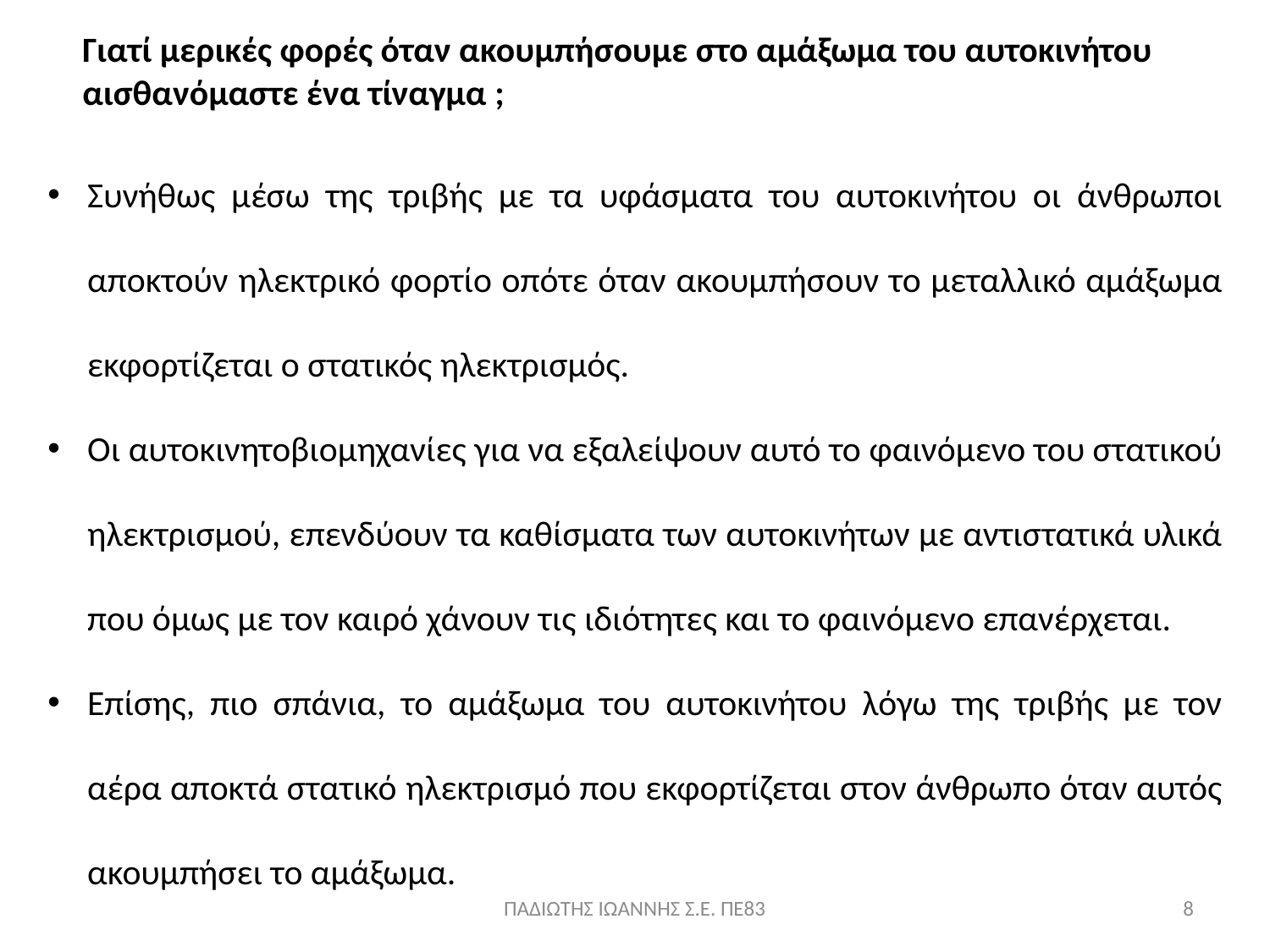

Γιατί μερικές φορές όταν ακουμπήσουμε στο αμάξωμα του αυτοκινήτου αισθανόμαστε ένα τίναγμα ;
Συνήθως μέσω της τριβής με τα υφάσματα του αυτοκινήτου οι άνθρωποι αποκτούν ηλεκτρικό φορτίο οπότε όταν ακουμπήσουν το μεταλλικό αμάξωμα εκφορτίζεται ο στατικός ηλεκτρισμός.
Οι αυτοκινητοβιομηχανίες για να εξαλείψουν αυτό το φαινόμενο του στατικού ηλεκτρισμού, επενδύουν τα καθίσματα των αυτοκινήτων με αντιστατικά υλικά που όμως με τον καιρό χάνουν τις ιδιότητες και το φαινόμενο επανέρχεται.
Επίσης, πιο σπάνια, το αμάξωμα του αυτοκινήτου λόγω της τριβής με τον αέρα αποκτά στατικό ηλεκτρισμό που εκφορτίζεται στον άνθρωπο όταν αυτός ακουμπήσει το αμάξωμα.
ΠΑΔΙΩΤΗΣ ΙΩΑΝΝΗΣ Σ.Ε. ΠΕ83
8